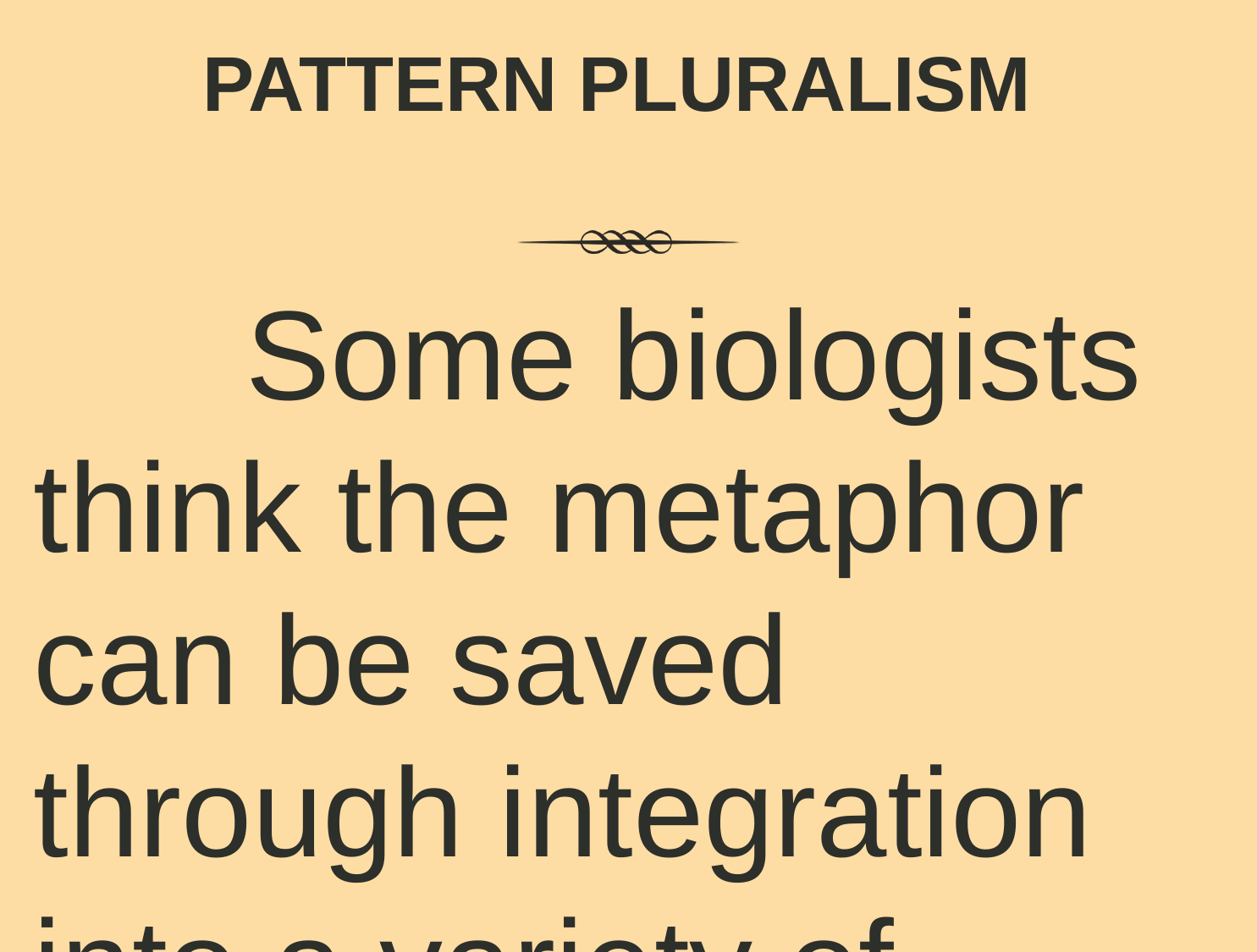

PATTERN PLURALISM
      Some biologists think the metaphor can be saved through integration into a variety of more comprehensive relational schemes or diagrams.
Doolittle and Bapteste 2007:
 Pattern pluralism (the recognition that different evolutionary models and representations of relationships will be appropriate, and true, for different taxa or at different scales or for different purposes) is an attractive alternative to the quixotic pursuit of a single true TOL [tree of life].
Valas and Bourne 2010:
The tree of life is alive, but not well. Construction of the tree of cells has been viewed as the end goal of the study of evolution, where in reality we need to consider it more of a starting point. We propose a duality where we must consider variation of genetic material in terms of networks and selection of cellular function in terms of trees. Otherwise one gets lost in the woods of neutral evolution.